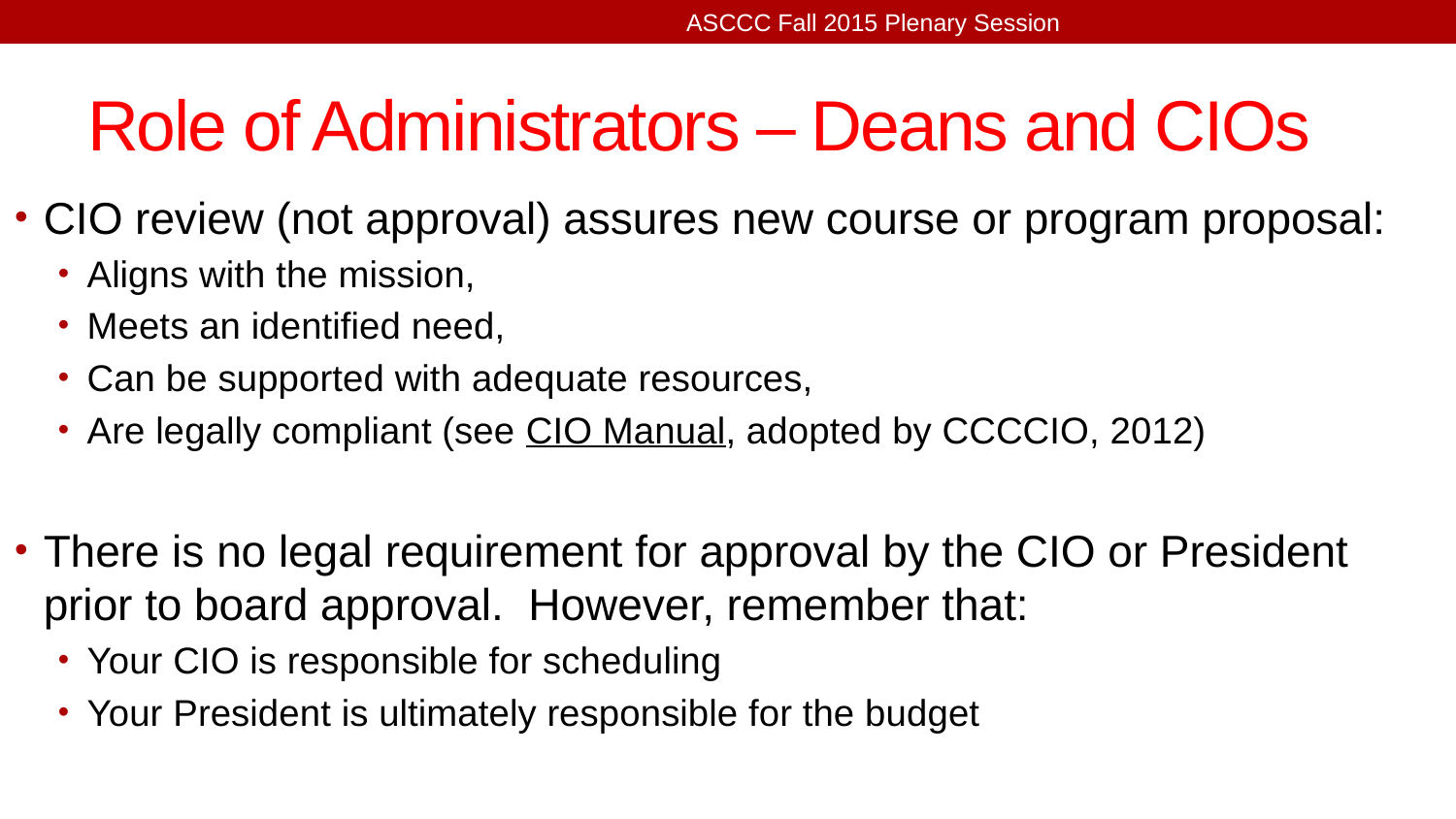

ASCCC Fall 2015 Plenary Session
# Role of Administrators – Deans and CIOs
CIO review (not approval) assures new course or program proposal:
Aligns with the mission,
Meets an identified need,
Can be supported with adequate resources,
Are legally compliant (see CIO Manual, adopted by CCCCIO, 2012)

There is no legal requirement for approval by the CIO or President prior to board approval.  However, remember that:
Your CIO is responsible for scheduling
Your President is ultimately responsible for the budget